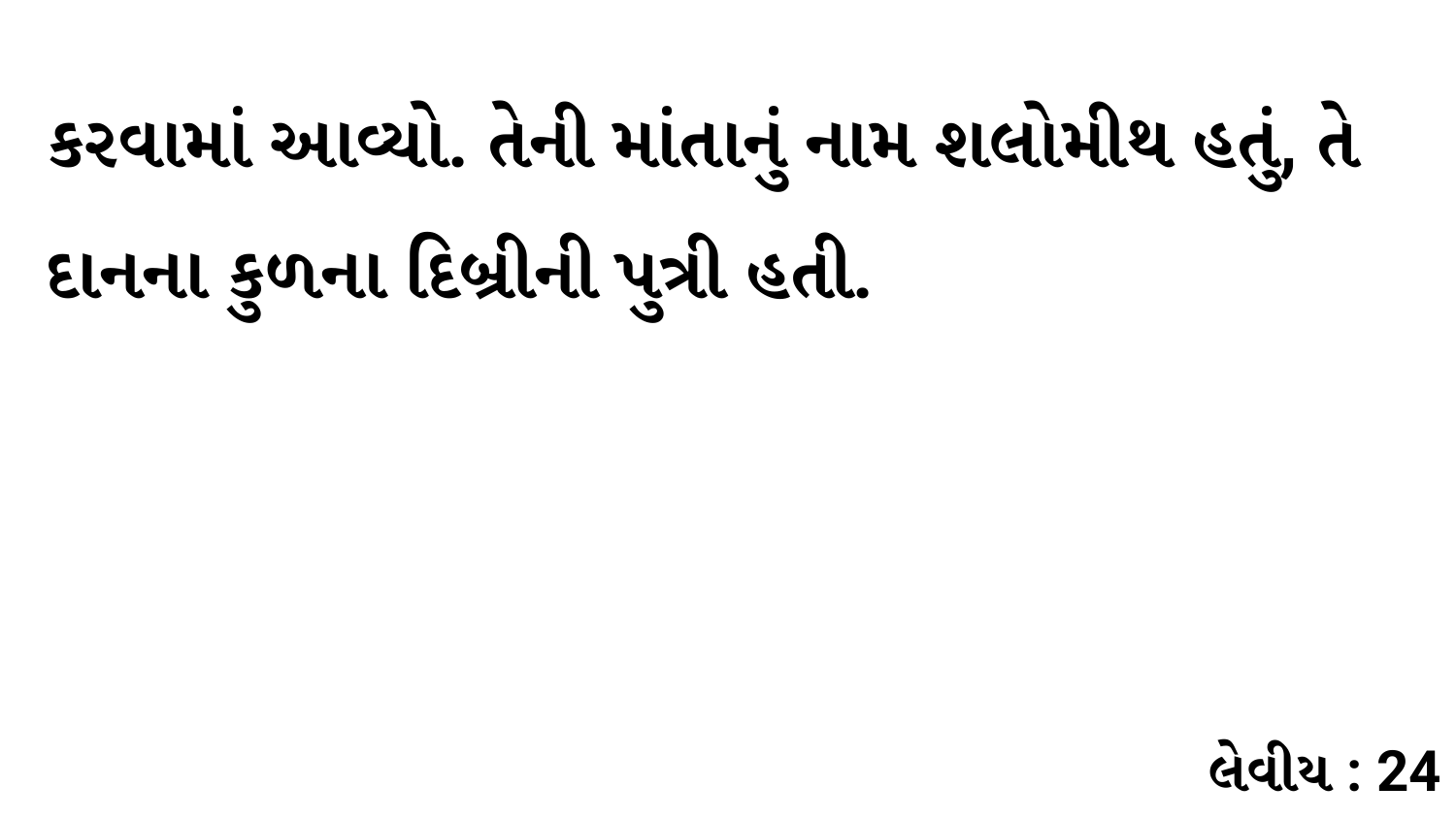

કરવામાં આવ્યો. તેની માંતાનું નામ શલોમીથ હતું, તે દાનના કુળના દિબ્રીની પુત્રી હતી.
લેવીય : 24